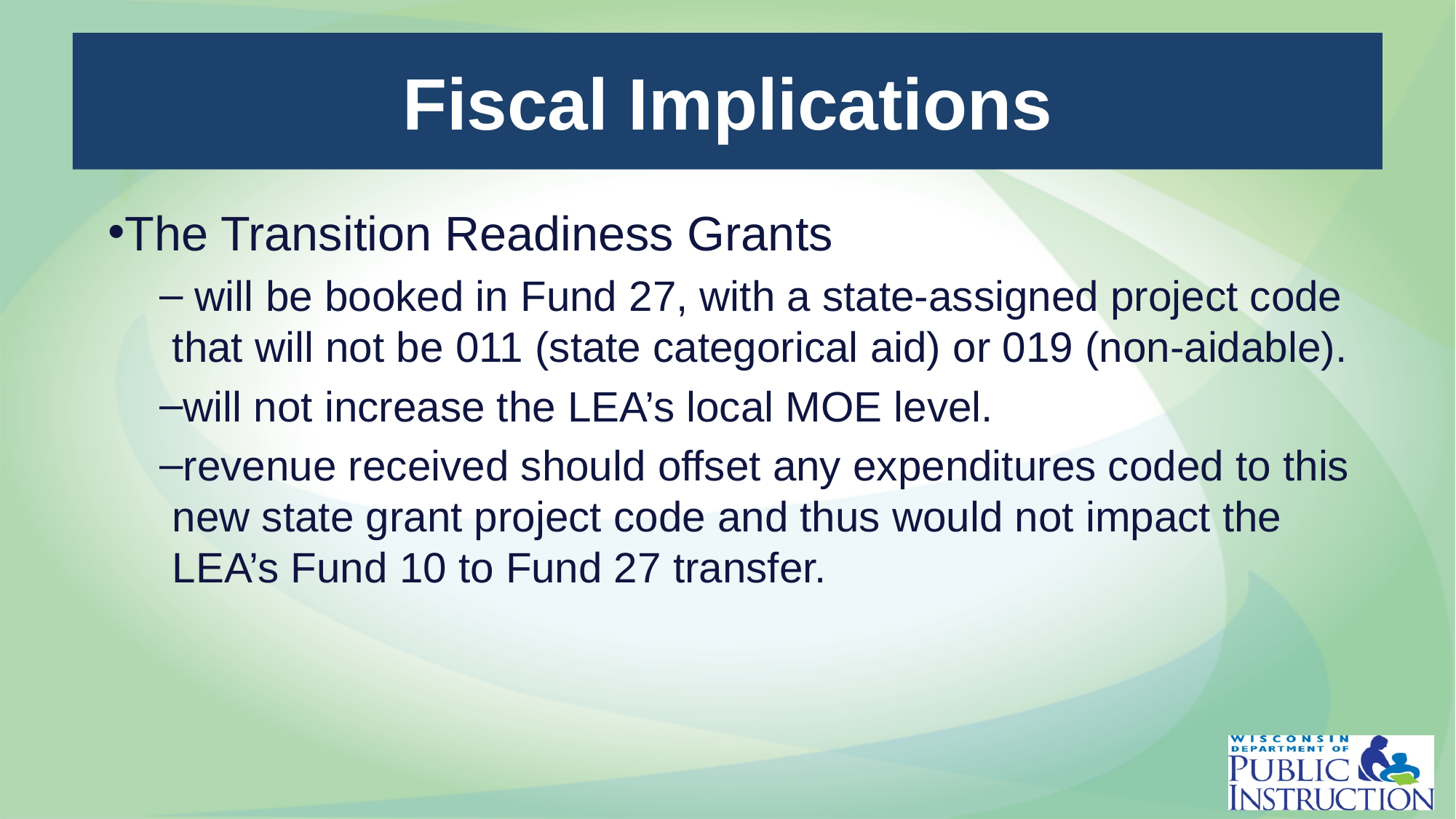

# Fiscal Implications
The Transition Readiness Grants
 will be booked in Fund 27, with a state-assigned project code that will not be 011 (state categorical aid) or 019 (non-aidable).
will not increase the LEA’s local MOE level.
revenue received should offset any expenditures coded to this new state grant project code and thus would not impact the LEA’s Fund 10 to Fund 27 transfer.